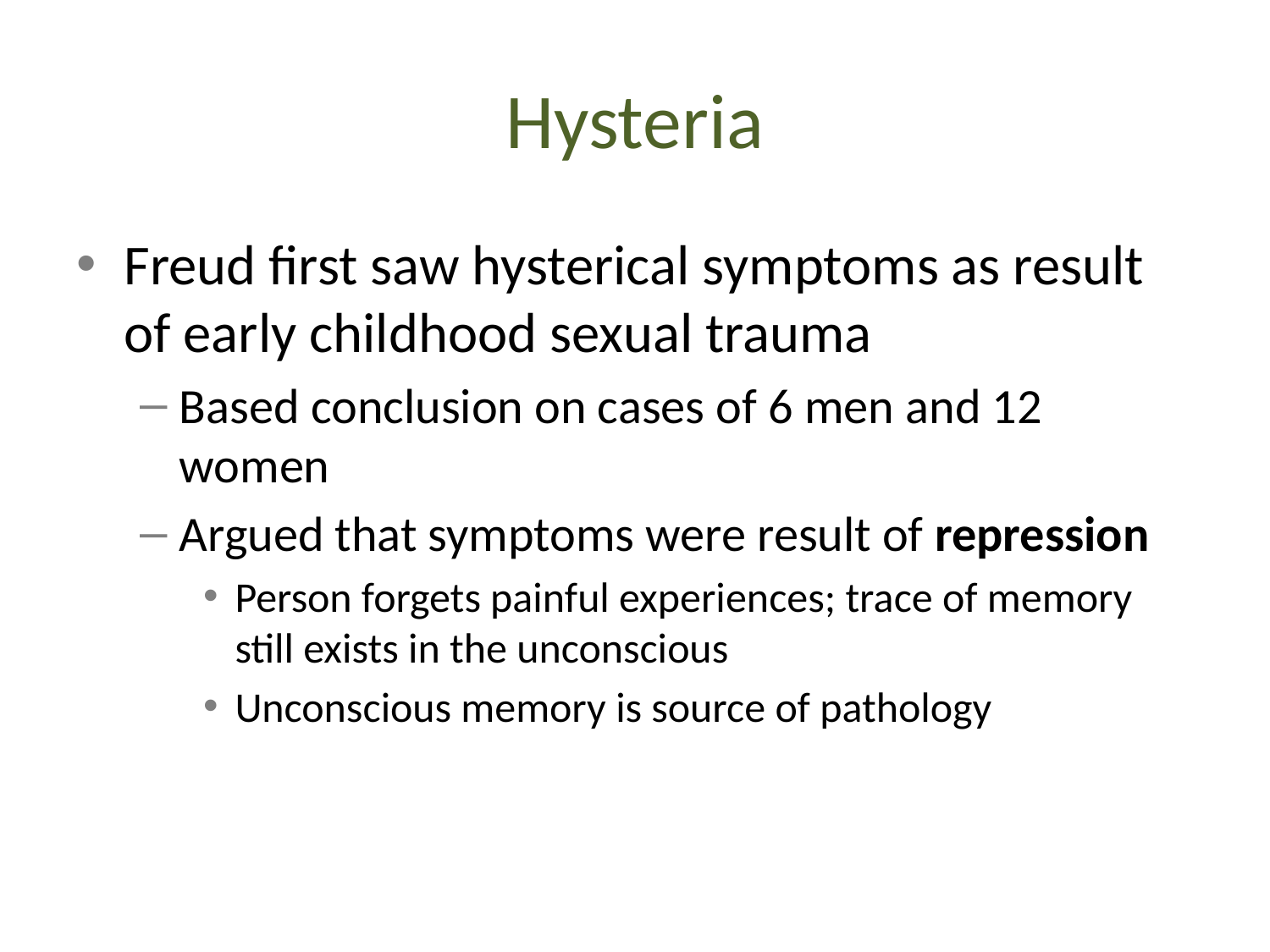

# Hysteria
Freud first saw hysterical symptoms as result of early childhood sexual trauma
Based conclusion on cases of 6 men and 12 women
Argued that symptoms were result of repression
Person forgets painful experiences; trace of memory still exists in the unconscious
Unconscious memory is source of pathology